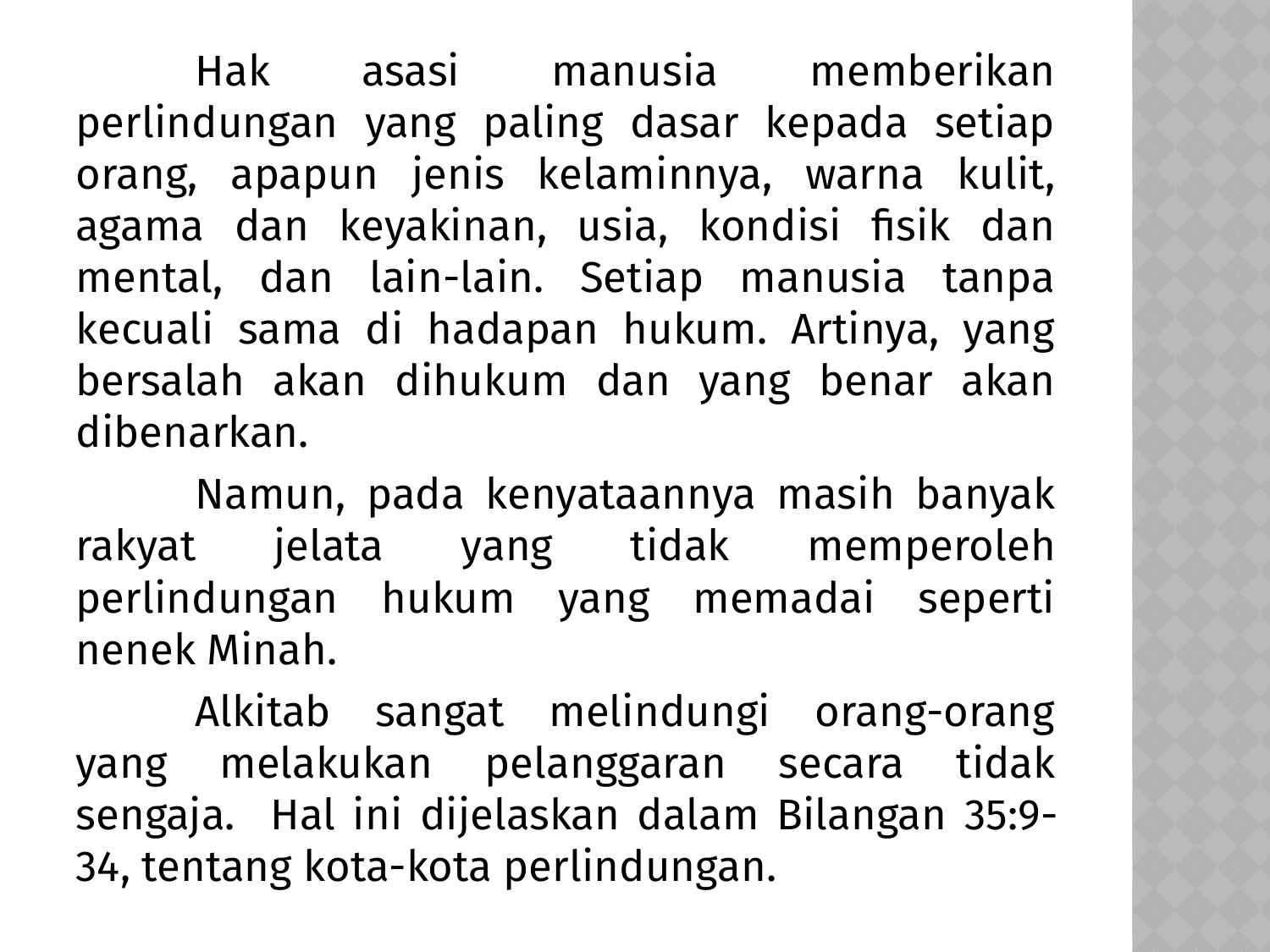

Hak asasi manusia memberikan perlindungan yang paling dasar kepada setiap orang, apapun jenis kelaminnya, warna kulit, agama dan keyakinan, usia, kondisi fisik dan mental, dan lain-lain. Setiap manusia tanpa kecuali sama di hadapan hukum. Artinya, yang bersalah akan dihukum dan yang benar akan dibenarkan.
	Namun, pada kenyataannya masih banyak rakyat jelata yang tidak memperoleh perlindungan hukum yang memadai seperti nenek Minah.
	Alkitab sangat melindungi orang-orang yang melakukan pelanggaran secara tidak sengaja.  Hal ini dijelaskan dalam Bilangan 35:9-34, tentang kota-kota perlindungan.